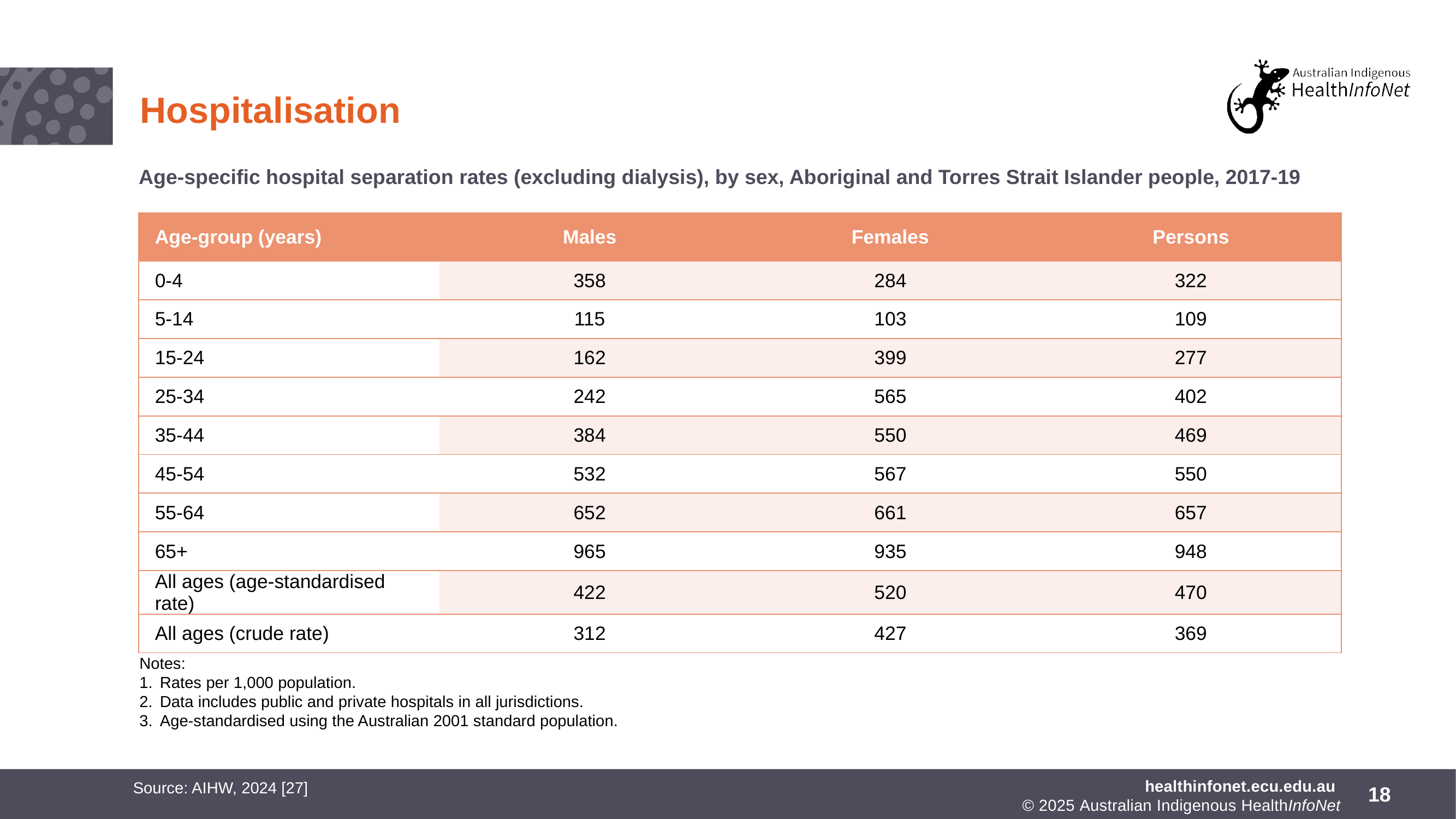

# Hospitalisation
Age-specific hospital separation rates (excluding dialysis), by sex, Aboriginal and Torres Strait Islander people, 2017-19
| Age-group (years) | Males | Females | Persons |
| --- | --- | --- | --- |
| 0-4 | 358 | 284 | 322 |
| 5-14 | 115 | 103 | 109 |
| 15-24 | 162 | 399 | 277 |
| 25-34 | 242 | 565 | 402 |
| 35-44 | 384 | 550 | 469 |
| 45-54 | 532 | 567 | 550 |
| 55-64 | 652 | 661 | 657 |
| 65+ | 965 | 935 | 948 |
| All ages (age-standardised rate) | 422 | 520 | 470 |
| All ages (crude rate) | 312 | 427 | 369 |
Notes:
Rates per 1,000 population.
Data includes public and private hospitals in all jurisdictions.
Age-standardised using the Australian 2001 standard population.
Source: AIHW, 2024 [27]